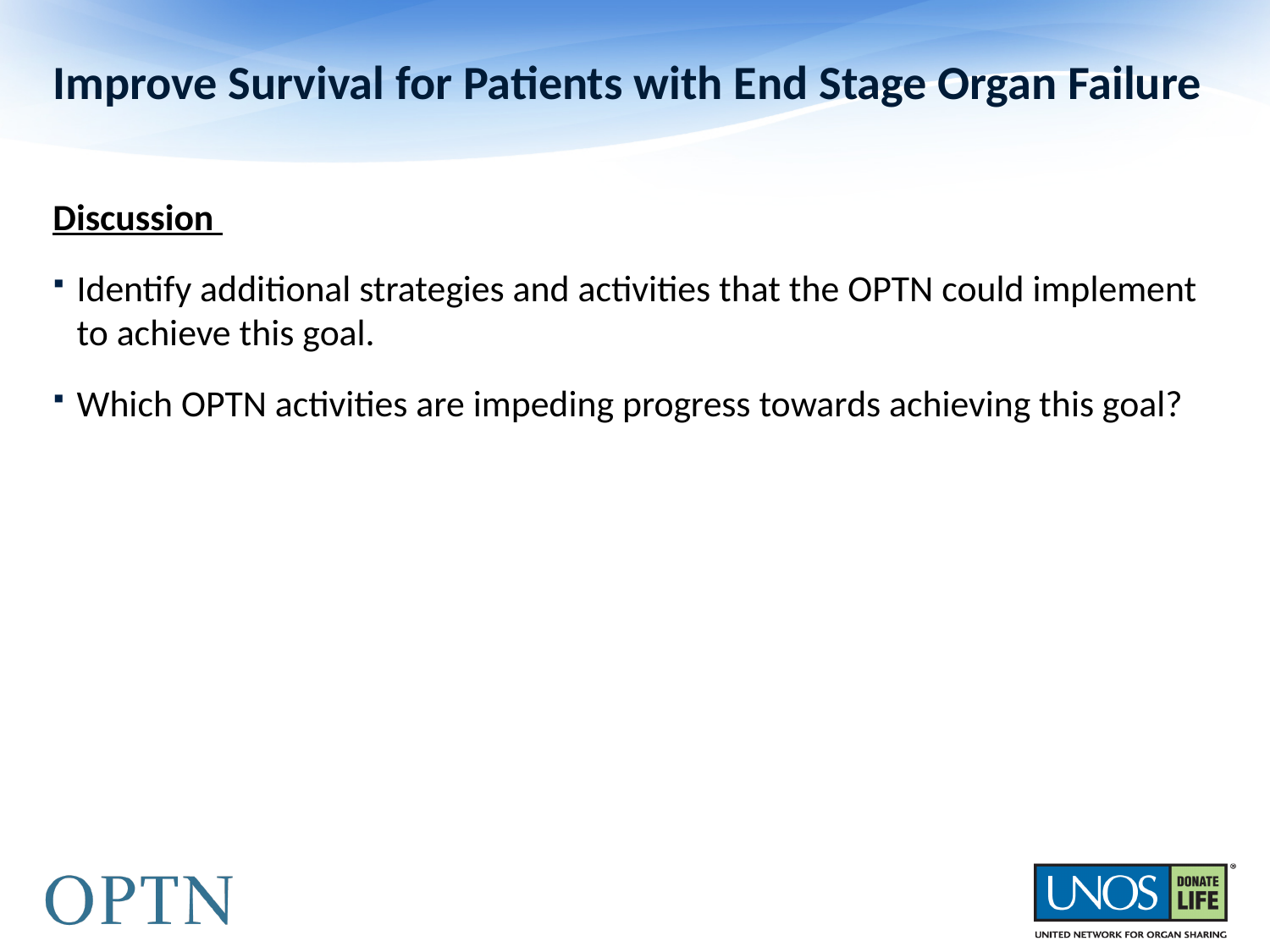

# Improve Survival for Patients with End Stage Organ Failure
Discussion
Identify additional strategies and activities that the OPTN could implement to achieve this goal.
Which OPTN activities are impeding progress towards achieving this goal?